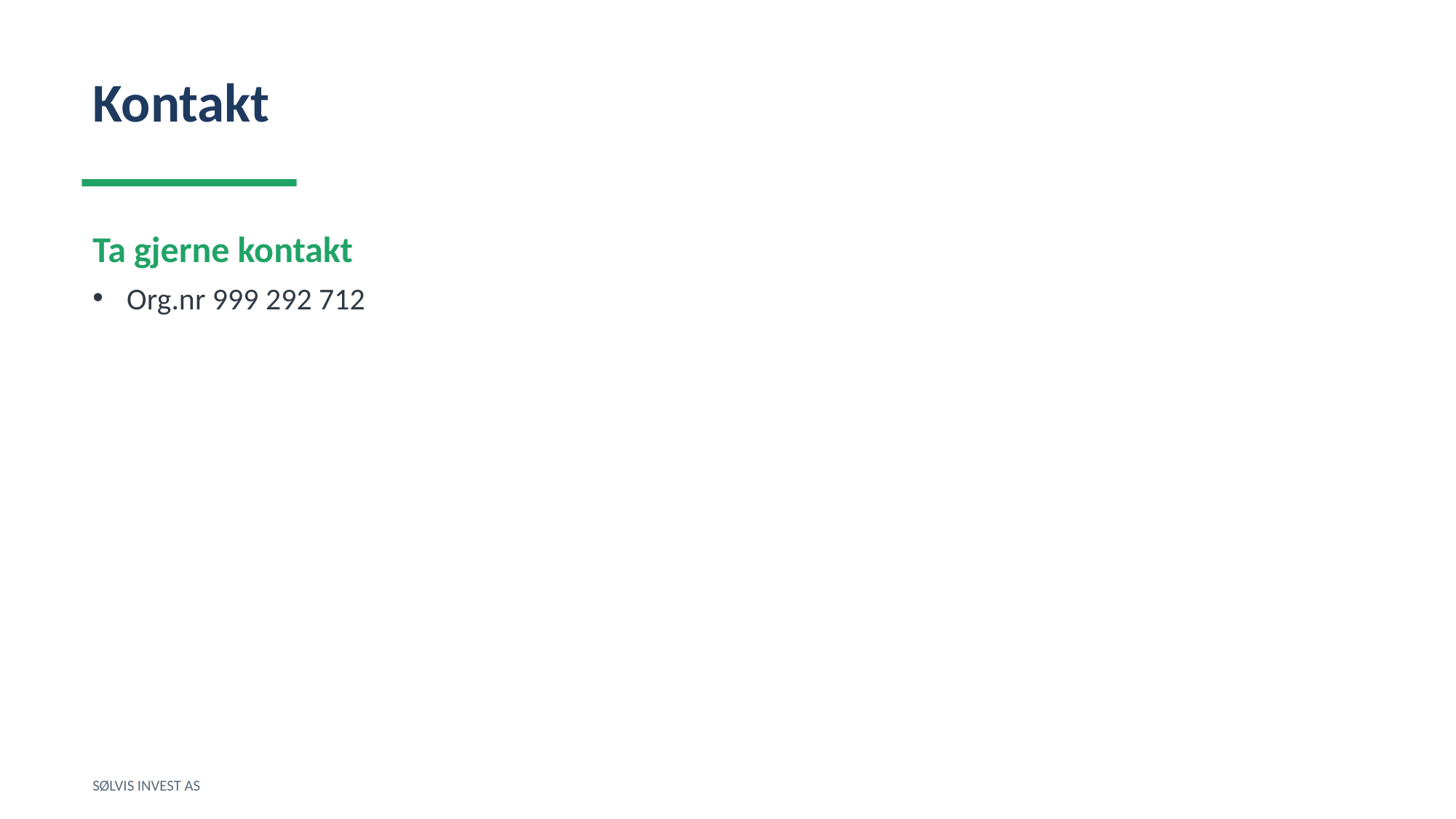

Kontakt

Ta gjerne kontakt
Org.nr 999 292 712
SØLVIS INVEST AS